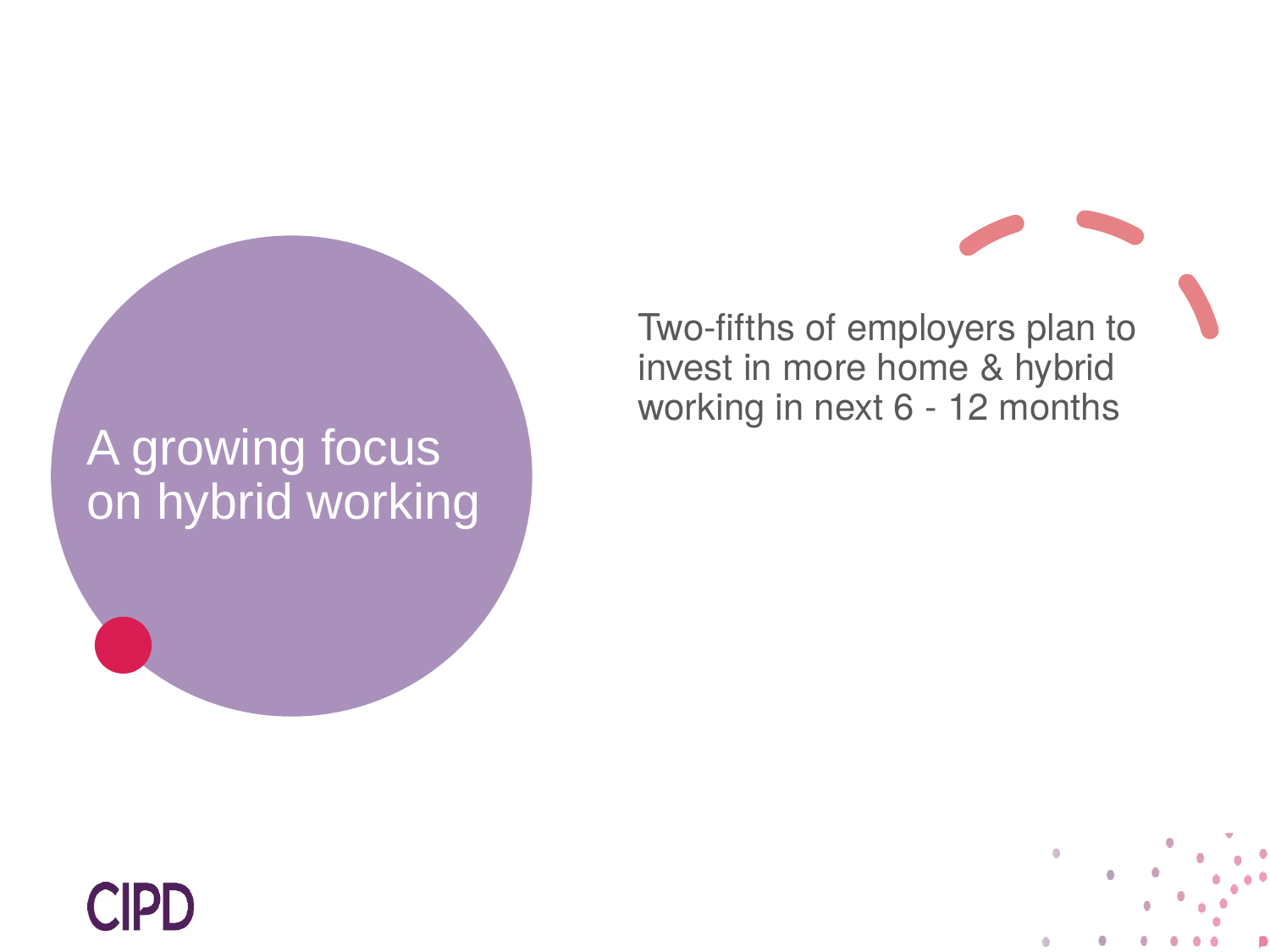

Two-fifths of employers plan to invest in more home & hybrid working in next 6 - 12 months

# A growing focus on hybrid working